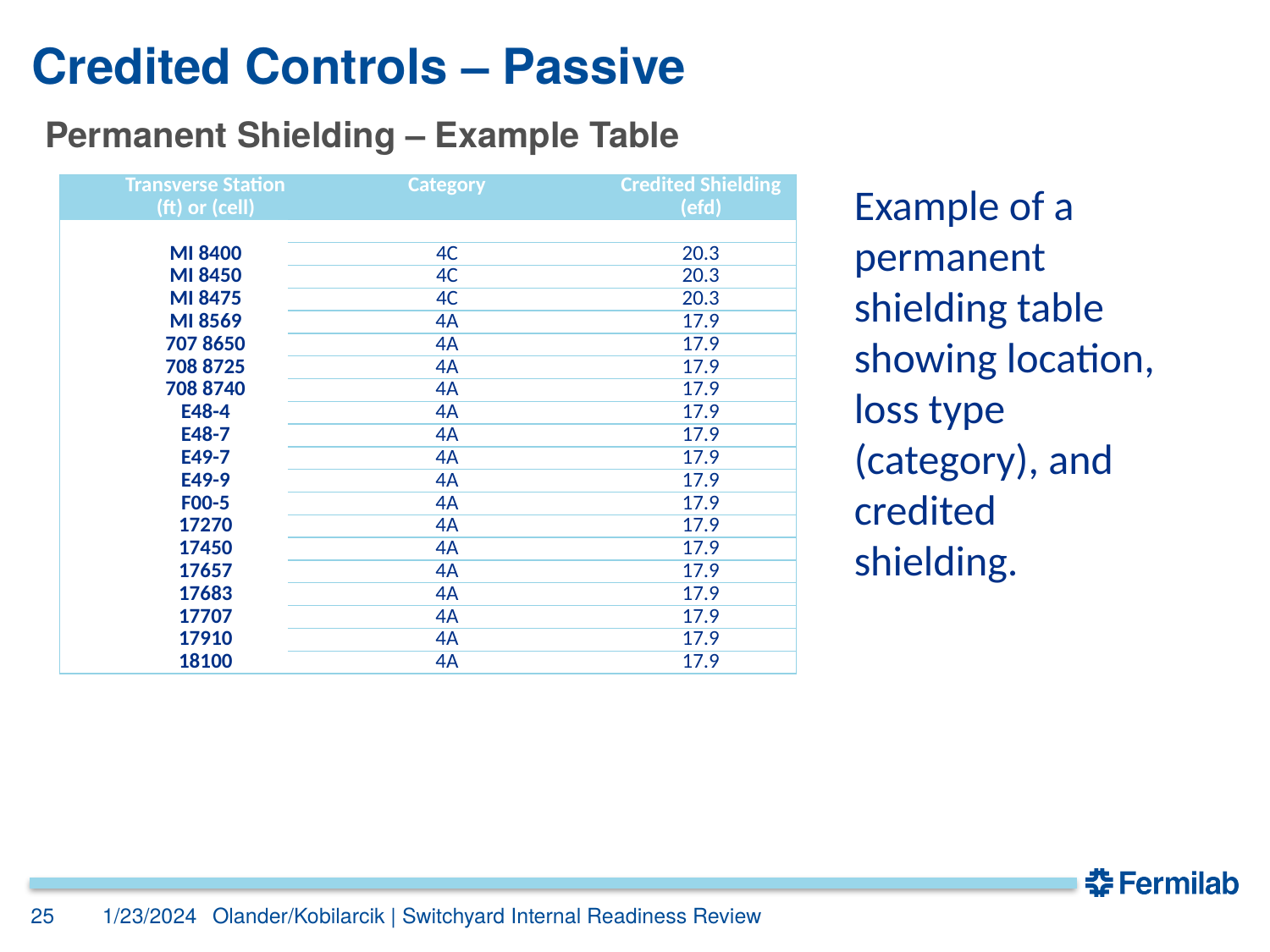

# Credited Controls – Passive
Permanent Shielding – Example Table

Example of a permanent shielding table showing location, loss type (category), and credited shielding.
| Transverse Station (ft) or (cell) | Category | Credited Shielding (efd) |
| --- | --- | --- |
|  |  |  |
| MI 8400 | 4C | 20.3 |
| MI 8450 | 4C | 20.3 |
| MI 8475 | 4C | 20.3 |
| MI 8569 | 4A | 17.9 |
| 707 8650 | 4A | 17.9 |
| 708 8725 | 4A | 17.9 |
| 708 8740 | 4A | 17.9 |
| E48-4 | 4A | 17.9 |
| E48-7 | 4A | 17.9 |
| E49-7 | 4A | 17.9 |
| E49-9 | 4A | 17.9 |
| F00-5 | 4A | 17.9 |
| 17270 | 4A | 17.9 |
| 17450 | 4A | 17.9 |
| 17657 | 4A | 17.9 |
| 17683 | 4A | 17.9 |
| 17707 | 4A | 17.9 |
| 17910 | 4A | 17.9 |
| 18100 | 4A | 17.9 |
25
1/23/2024
Olander/Kobilarcik | Switchyard Internal Readiness Review